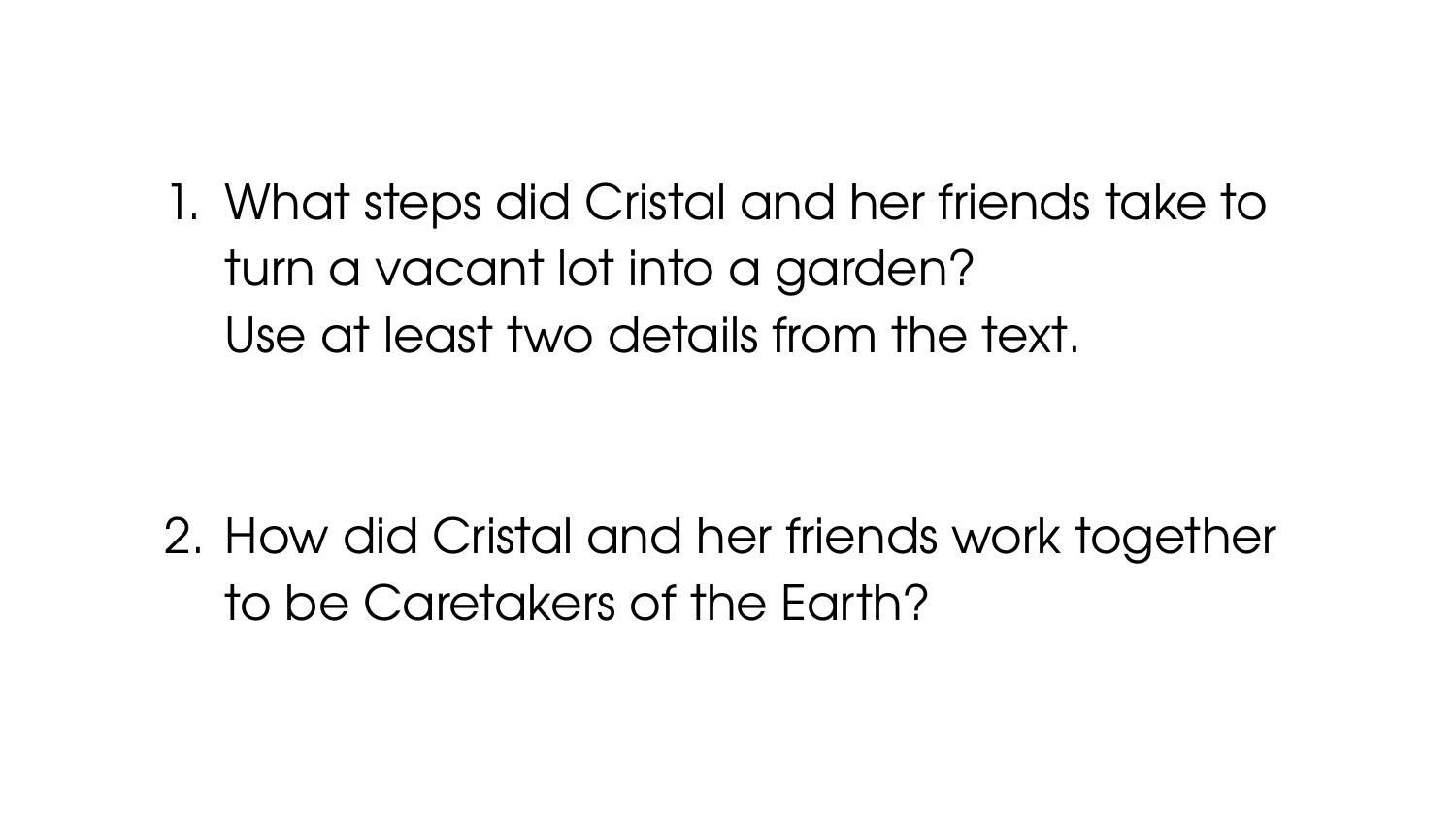

What steps did Cristal and her friends take to turn a vacant lot into a garden?
Use at least two details from the text.

How did Cristal and her friends work together to be Caretakers of the Earth?